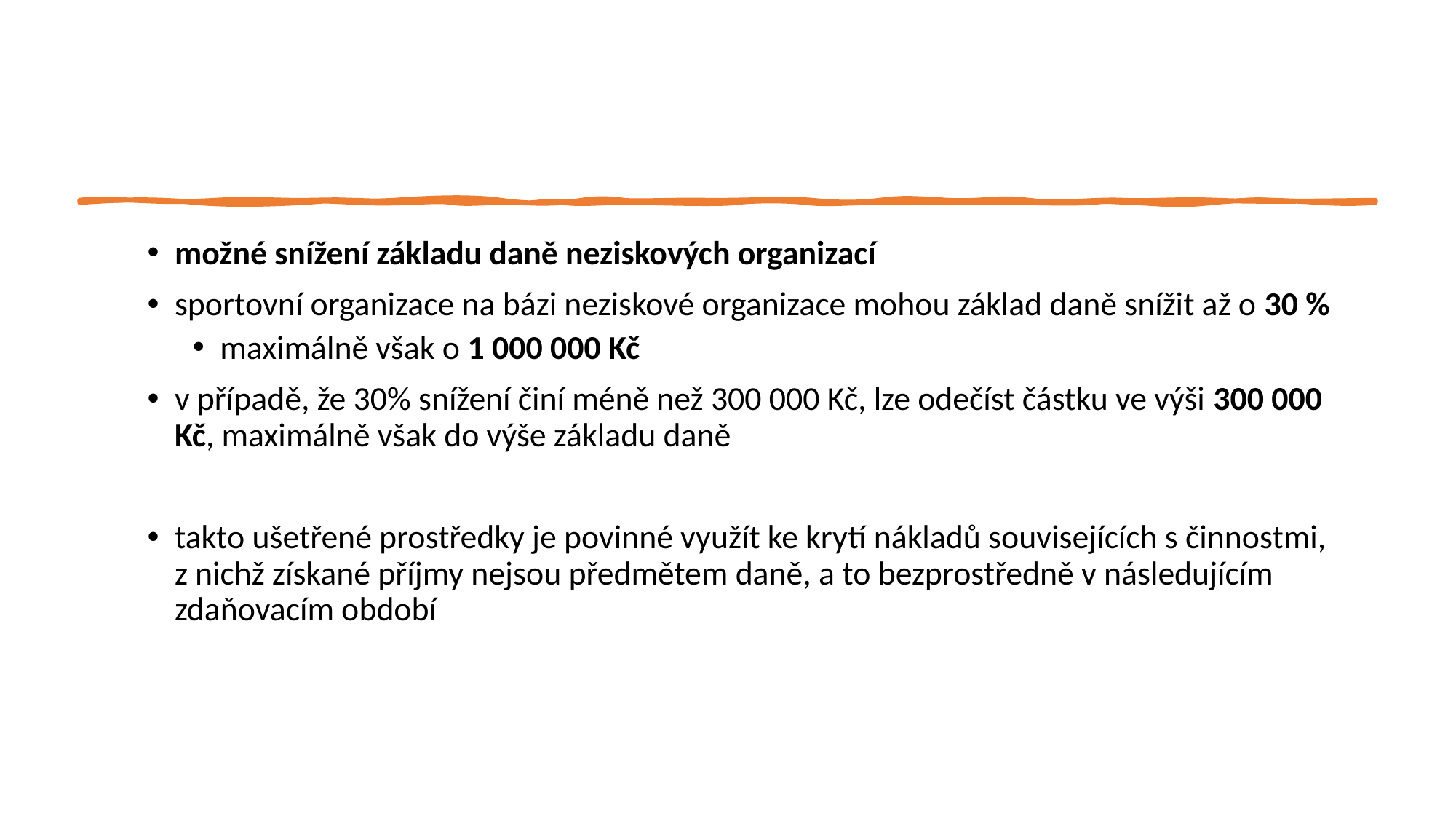

možné snížení základu daně neziskových organizací
sportovní organizace na bázi neziskové organizace mohou základ daně snížit až o 30 %
maximálně však o 1 000 000 Kč
v případě, že 30% snížení činí méně než 300 000 Kč, lze odečíst částku ve výši 300 000 Kč, maximálně však do výše základu daně

takto ušetřené prostředky je povinné využít ke krytí nákladů souvisejících s činnostmi, z nichž získané příjmy nejsou předmětem daně, a to bezprostředně v následujícím zdaňovacím období